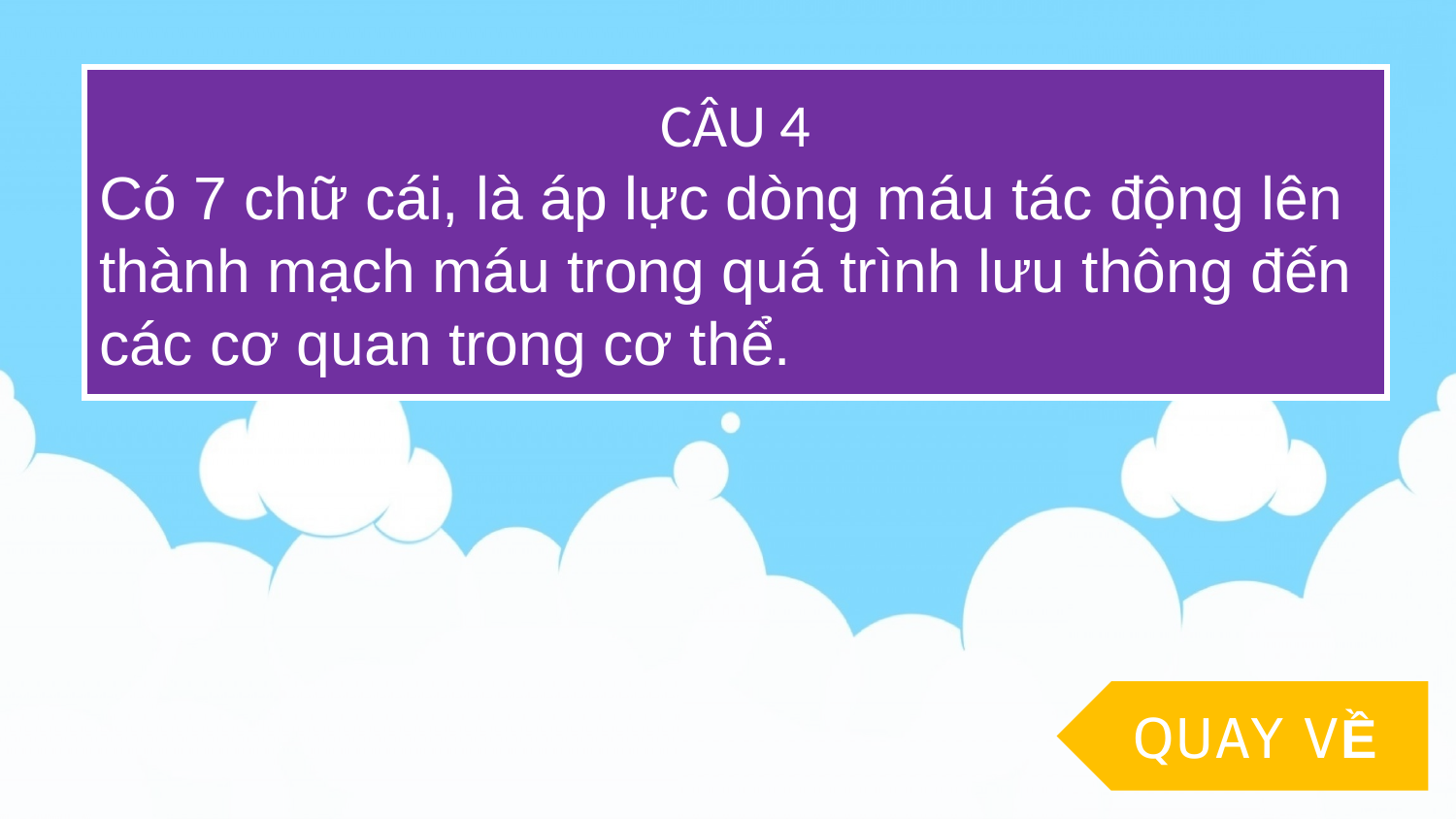

CÂU 4
Có 7 chữ cái, là áp lực dòng máu tác động lên thành mạch máu trong quá trình lưu thông đến các cơ quan trong cơ thể.
QUAY VỀ